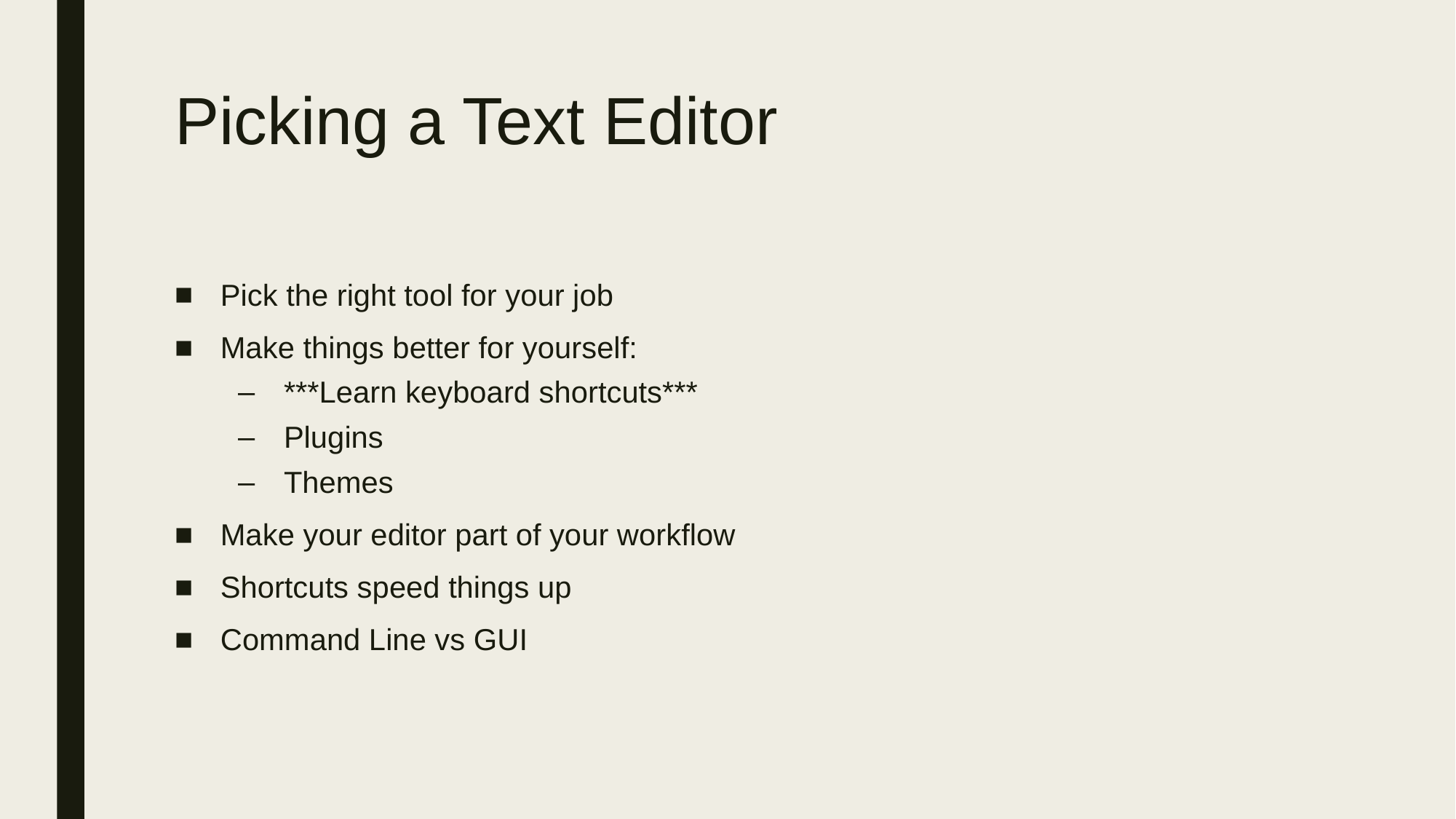

# Picking a Text Editor
Pick the right tool for your job
Make things better for yourself:
***Learn keyboard shortcuts***
Plugins
Themes
Make your editor part of your workflow
Shortcuts speed things up
Command Line vs GUI